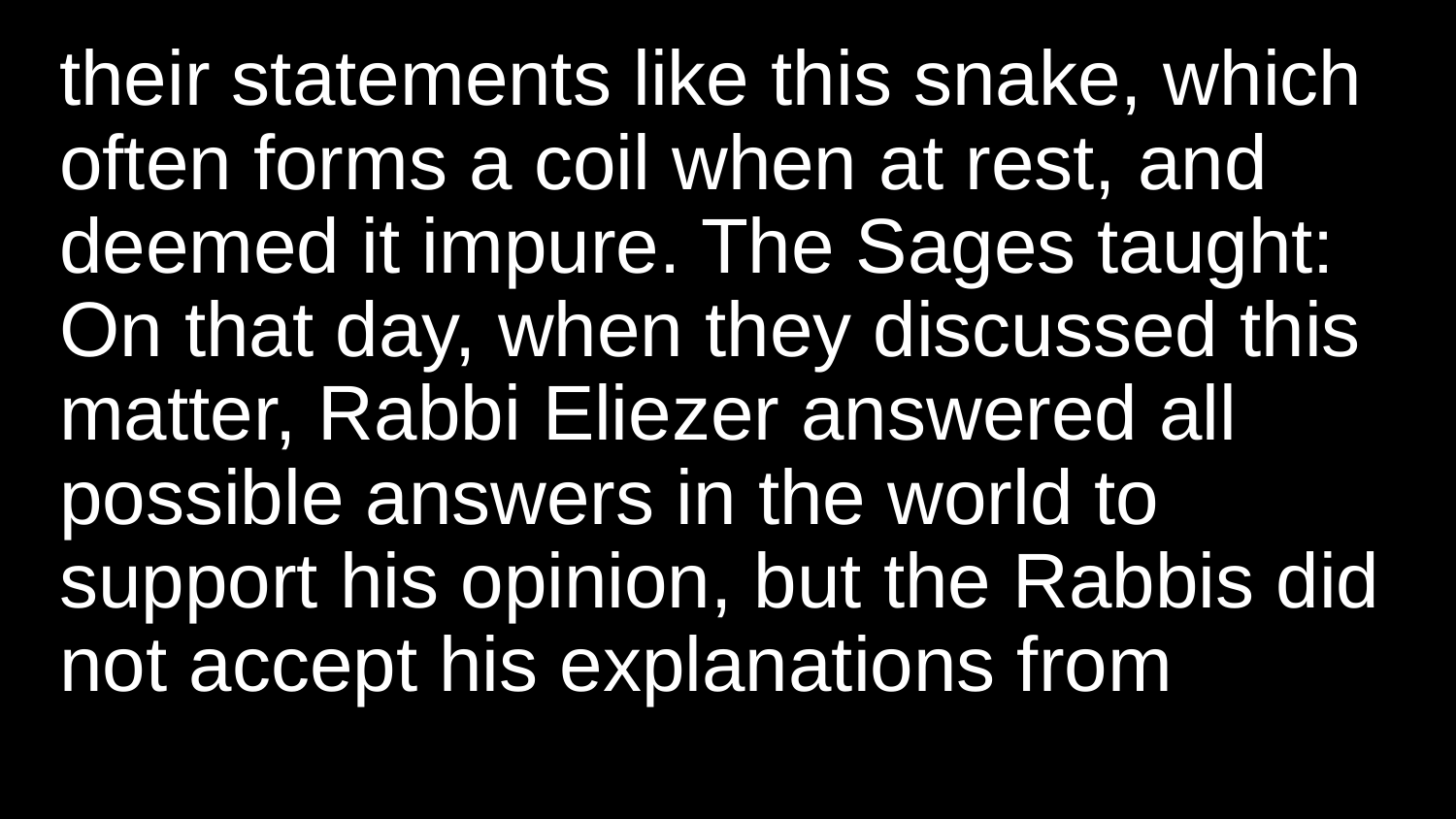

their statements like this snake, which often forms a coil when at rest, and deemed it impure. The Sages taught: On that day, when they discussed this matter, Rabbi Eliezer answered all possible answers in the world to support his opinion, but the Rabbis did not accept his explanations from